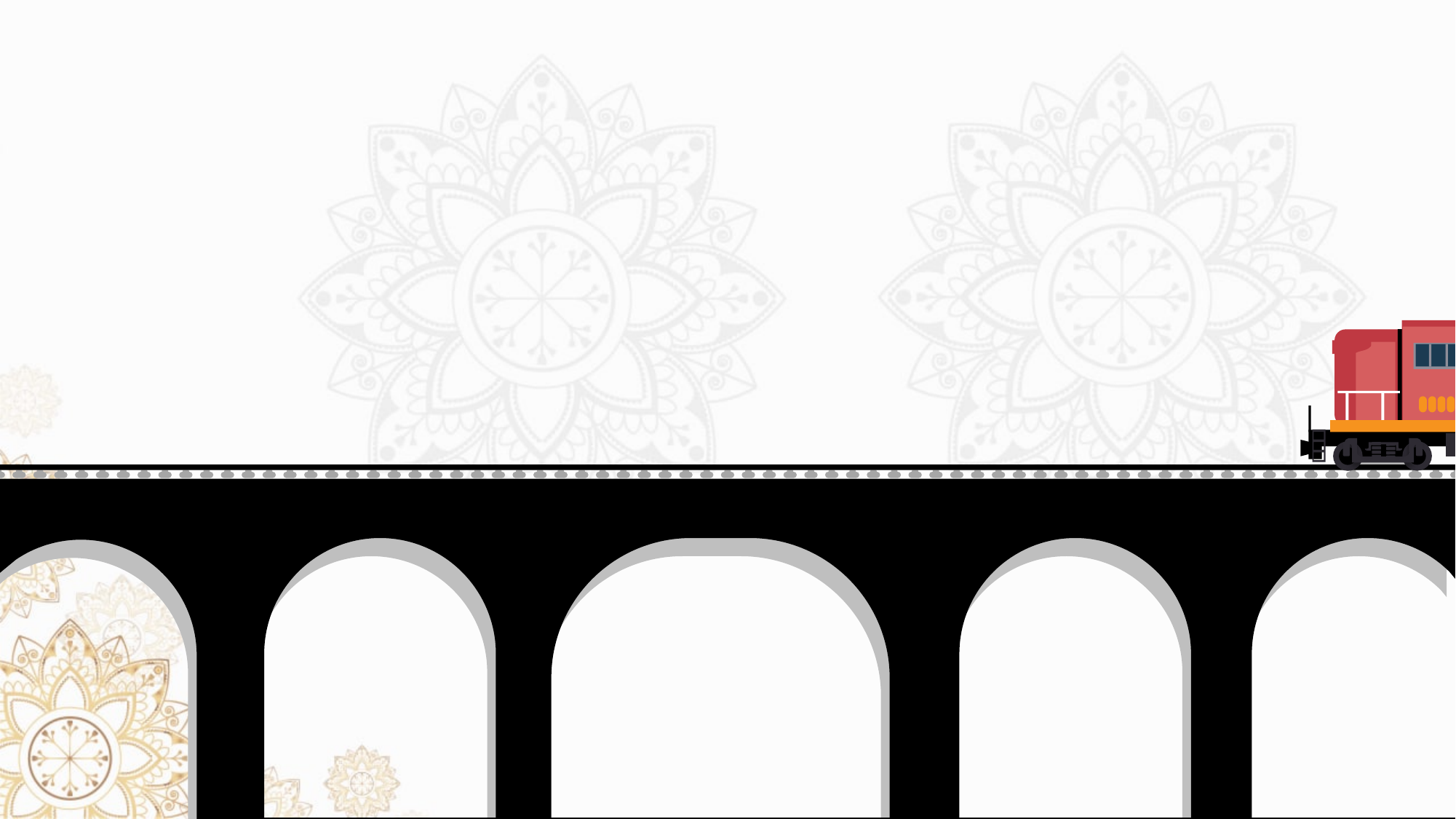

حياء النبي صلى الله عليه و سلم